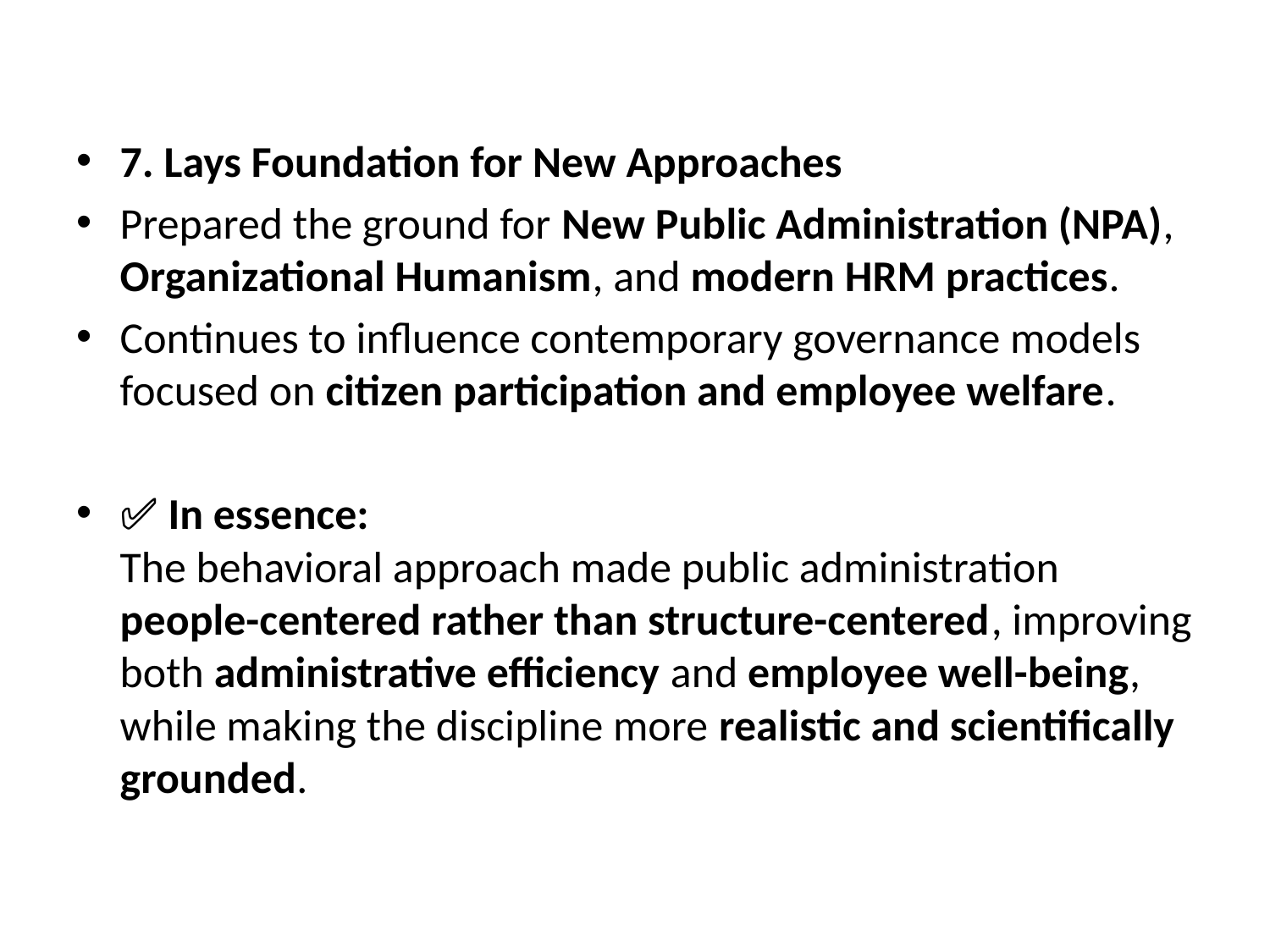

#
7. Lays Foundation for New Approaches
Prepared the ground for New Public Administration (NPA), Organizational Humanism, and modern HRM practices.
Continues to influence contemporary governance models focused on citizen participation and employee welfare.

✅ In essence:
The behavioral approach made public administration people-centered rather than structure-centered, improving both administrative efficiency and employee well-being, while making the discipline more realistic and scientifically grounded.